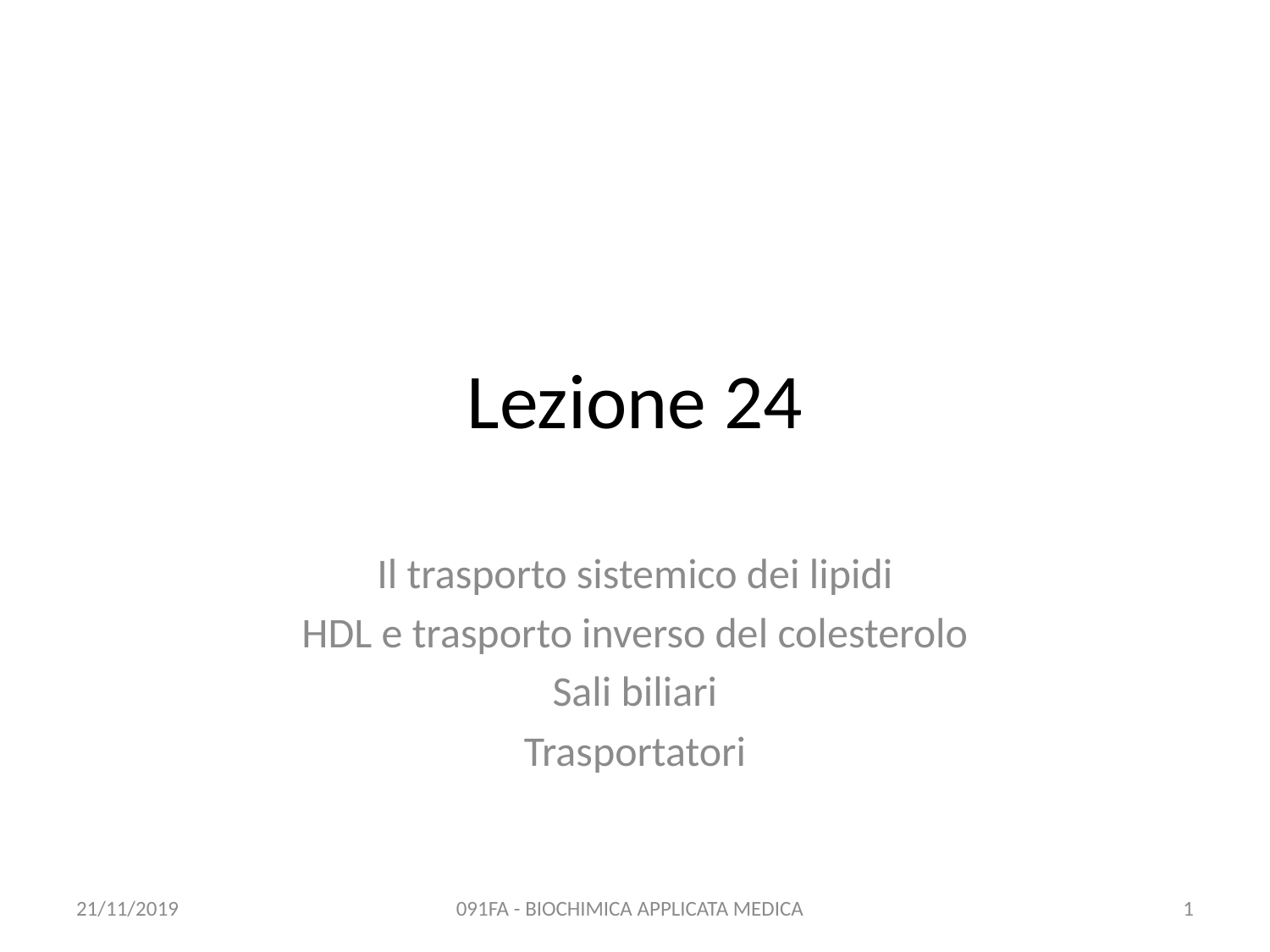

# Lezione 24
Il trasporto sistemico dei lipidi
HDL e trasporto inverso del colesterolo
Sali biliari
Trasportatori

21/11/2019
091FA - BIOCHIMICA APPLICATA MEDICA
1